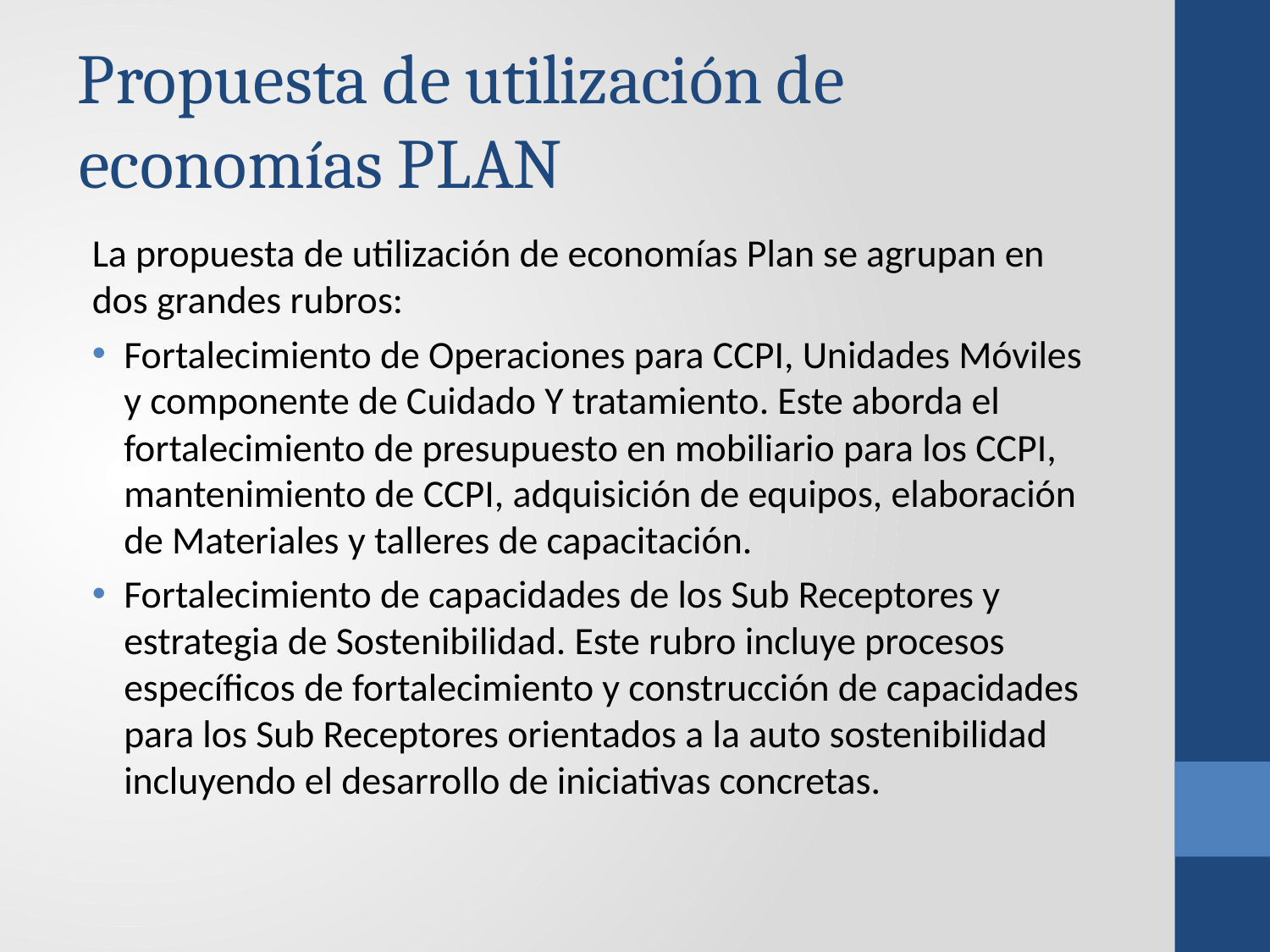

# Propuesta de utilización de economías PLAN
La propuesta de utilización de economías Plan se agrupan en dos grandes rubros:
Fortalecimiento de Operaciones para CCPI, Unidades Móviles y componente de Cuidado Y tratamiento. Este aborda el fortalecimiento de presupuesto en mobiliario para los CCPI, mantenimiento de CCPI, adquisición de equipos, elaboración de Materiales y talleres de capacitación.
Fortalecimiento de capacidades de los Sub Receptores y estrategia de Sostenibilidad. Este rubro incluye procesos específicos de fortalecimiento y construcción de capacidades para los Sub Receptores orientados a la auto sostenibilidad incluyendo el desarrollo de iniciativas concretas.